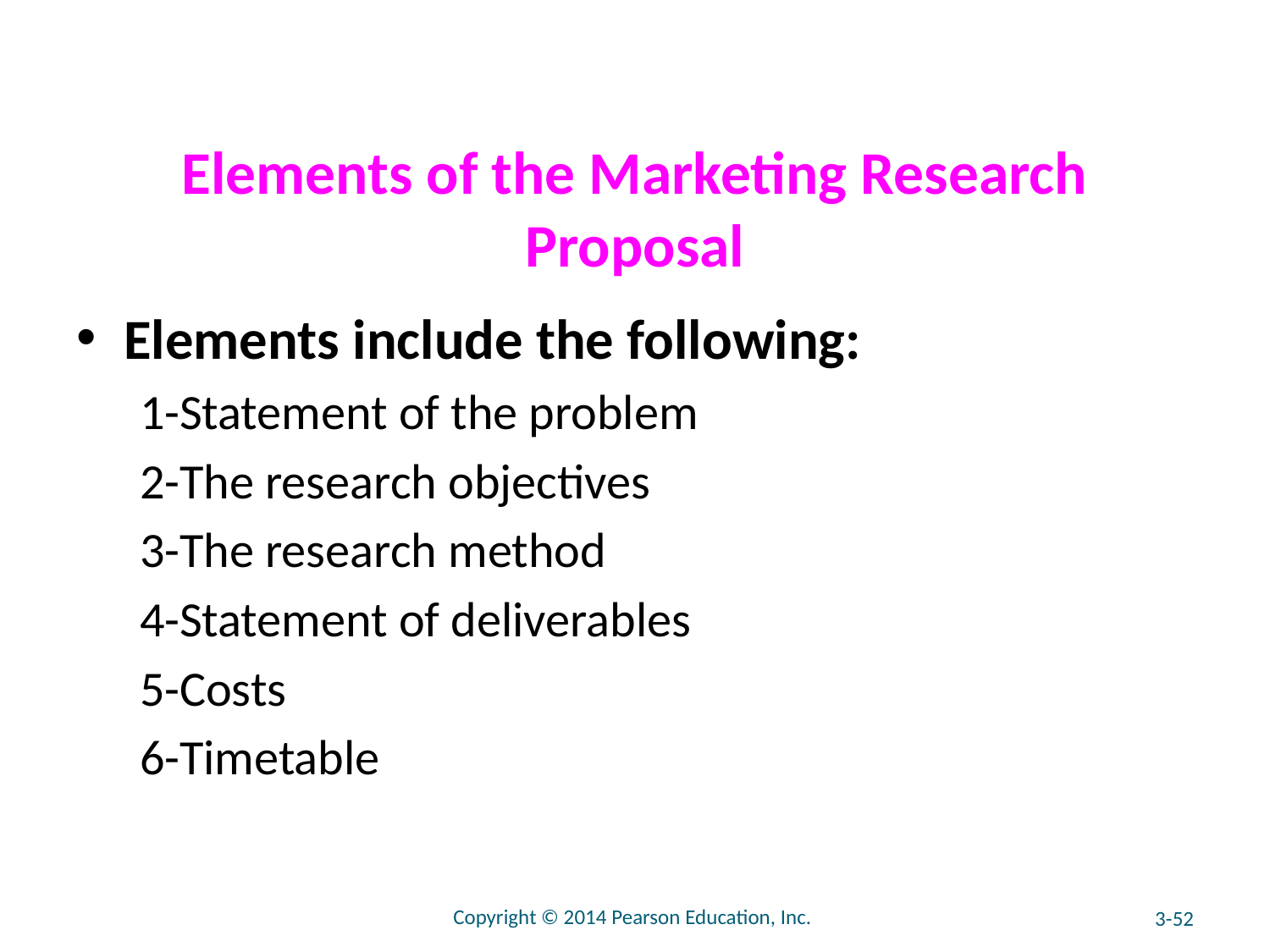

# Elements of the Marketing Research Proposal
Elements include the following:
1-Statement of the problem
2-The research objectives
3-The research method
4-Statement of deliverables
5-Costs
6-Timetable